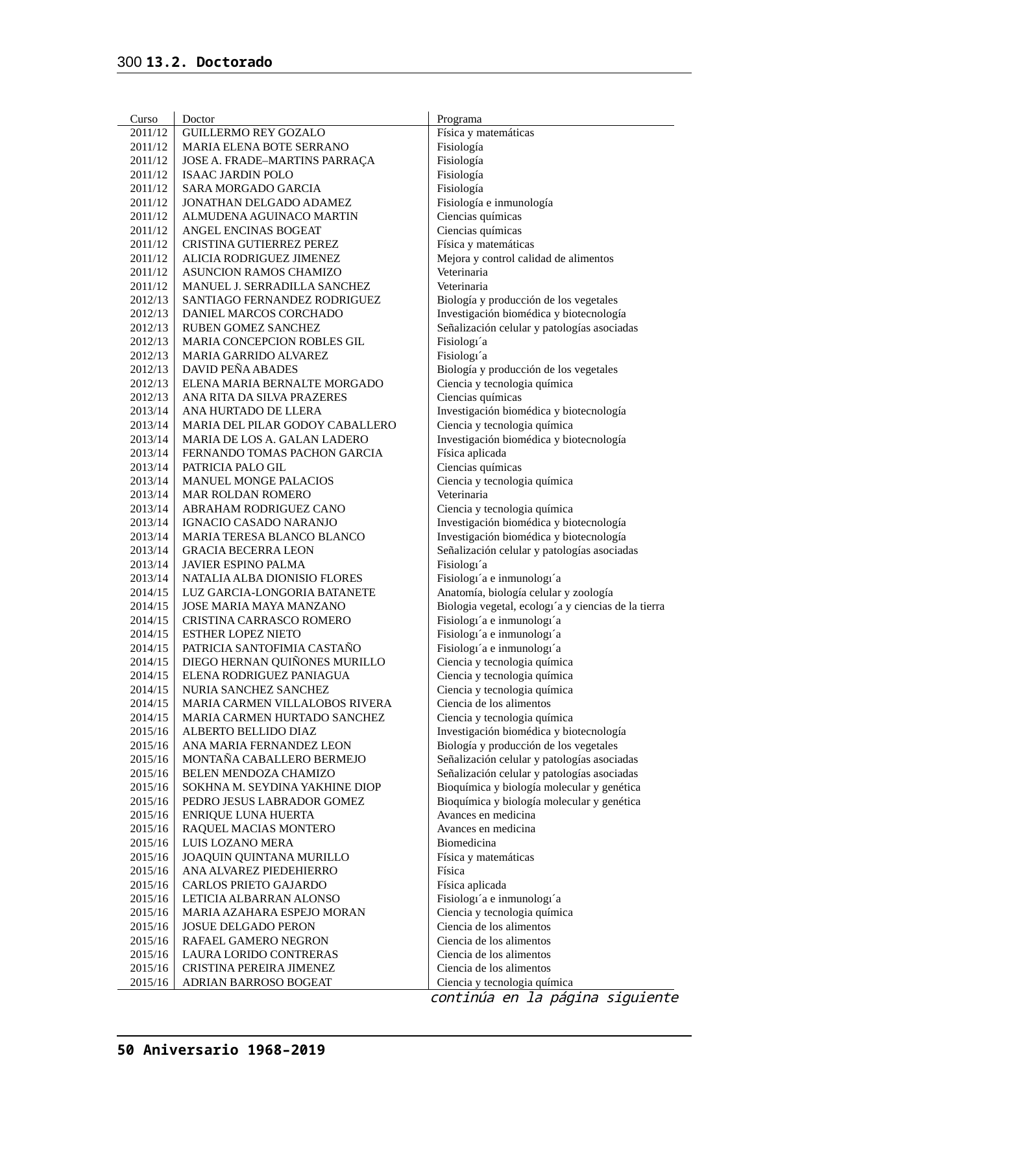

300 13.2. Doctorado
| Curso | Doctor | Programa |
| --- | --- | --- |
| 2011/12 | GUILLERMO REY GOZALO | Física y matemáticas |
| 2011/12 | MARIA ELENA BOTE SERRANO | Fisiología |
| 2011/12 | JOSE A. FRADE–MARTINS PARRAÇA | Fisiología |
| 2011/12 | ISAAC JARDIN POLO | Fisiología |
| 2011/12 | SARA MORGADO GARCIA | Fisiología |
| 2011/12 | JONATHAN DELGADO ADAMEZ | Fisiología e inmunología |
| 2011/12 | ALMUDENA AGUINACO MARTIN | Ciencias químicas |
| 2011/12 | ANGEL ENCINAS BOGEAT | Ciencias químicas |
| 2011/12 | CRISTINA GUTIERREZ PEREZ | Física y matemáticas |
| 2011/12 | ALICIA RODRIGUEZ JIMENEZ | Mejora y control calidad de alimentos |
| 2011/12 | ASUNCION RAMOS CHAMIZO | Veterinaria |
| 2011/12 | MANUEL J. SERRADILLA SANCHEZ | Veterinaria |
| 2012/13 | SANTIAGO FERNANDEZ RODRIGUEZ | Biología y producción de los vegetales |
| 2012/13 | DANIEL MARCOS CORCHADO | Investigación biomédica y biotecnología |
| 2012/13 | RUBEN GOMEZ SANCHEZ | Señalización celular y patologías asociadas |
| 2012/13 | MARIA CONCEPCION ROBLES GIL | Fisiologı´a |
| 2012/13 | MARIA GARRIDO ALVAREZ | Fisiologı´a |
| 2012/13 | DAVID PEÑA ABADES | Biología y producción de los vegetales |
| 2012/13 | ELENA MARIA BERNALTE MORGADO | Ciencia y tecnologia química |
| 2012/13 | ANA RITA DA SILVA PRAZERES | Ciencias químicas |
| 2013/14 | ANA HURTADO DE LLERA | Investigación biomédica y biotecnología |
| 2013/14 | MARIA DEL PILAR GODOY CABALLERO | Ciencia y tecnologia química |
| 2013/14 | MARIA DE LOS A. GALAN LADERO | Investigación biomédica y biotecnología |
| 2013/14 | FERNANDO TOMAS PACHON GARCIA | Física aplicada |
| 2013/14 | PATRICIA PALO GIL | Ciencias químicas |
| 2013/14 | MANUEL MONGE PALACIOS | Ciencia y tecnologia química |
| 2013/14 | MAR ROLDAN ROMERO | Veterinaria |
| 2013/14 | ABRAHAM RODRIGUEZ CANO | Ciencia y tecnologia química |
| 2013/14 | IGNACIO CASADO NARANJO | Investigación biomédica y biotecnología |
| 2013/14 | MARIA TERESA BLANCO BLANCO | Investigación biomédica y biotecnología |
| 2013/14 | GRACIA BECERRA LEON | Señalización celular y patologías asociadas |
| 2013/14 | JAVIER ESPINO PALMA | Fisiologı´a |
| 2013/14 | NATALIA ALBA DIONISIO FLORES | Fisiologı´a e inmunologı´a |
| 2014/15 | LUZ GARCIA-LONGORIA BATANETE | Anatomía, biología celular y zoología |
| 2014/15 | JOSE MARIA MAYA MANZANO | Biologia vegetal, ecologı´a y ciencias de la tierra |
| 2014/15 | CRISTINA CARRASCO ROMERO | Fisiologı´a e inmunologı´a |
| 2014/15 | ESTHER LOPEZ NIETO | Fisiologı´a e inmunologı´a |
| 2014/15 | PATRICIA SANTOFIMIA CASTAÑO | Fisiologı´a e inmunologı´a |
| 2014/15 | DIEGO HERNAN QUIÑONES MURILLO | Ciencia y tecnologia química |
| 2014/15 | ELENA RODRIGUEZ PANIAGUA | Ciencia y tecnologia química |
| 2014/15 | NURIA SANCHEZ SANCHEZ | Ciencia y tecnologia química |
| 2014/15 | MARIA CARMEN VILLALOBOS RIVERA | Ciencia de los alimentos |
| 2014/15 | MARIA CARMEN HURTADO SANCHEZ | Ciencia y tecnologia química |
| 2015/16 | ALBERTO BELLIDO DIAZ | Investigación biomédica y biotecnología |
| 2015/16 | ANA MARIA FERNANDEZ LEON | Biología y producción de los vegetales |
| 2015/16 | MONTAÑA CABALLERO BERMEJO | Señalización celular y patologías asociadas |
| 2015/16 | BELEN MENDOZA CHAMIZO | Señalización celular y patologías asociadas |
| 2015/16 | SOKHNA M. SEYDINA YAKHINE DIOP | Bioquímica y biología molecular y genética |
| 2015/16 | PEDRO JESUS LABRADOR GOMEZ | Bioquímica y biología molecular y genética |
| 2015/16 | ENRIQUE LUNA HUERTA | Avances en medicina |
| 2015/16 | RAQUEL MACIAS MONTERO | Avances en medicina |
| 2015/16 | LUIS LOZANO MERA | Biomedicina |
| 2015/16 | JOAQUIN QUINTANA MURILLO | Física y matemáticas |
| 2015/16 | ANA ALVAREZ PIEDEHIERRO | Física |
| 2015/16 | CARLOS PRIETO GAJARDO | Física aplicada |
| 2015/16 | LETICIA ALBARRAN ALONSO | Fisiologı´a e inmunologı´a |
| 2015/16 | MARIA AZAHARA ESPEJO MORAN | Ciencia y tecnologia química |
| 2015/16 | JOSUE DELGADO PERON | Ciencia de los alimentos |
| 2015/16 | RAFAEL GAMERO NEGRON | Ciencia de los alimentos |
| 2015/16 | LAURA LORIDO CONTRERAS | Ciencia de los alimentos |
| 2015/16 | CRISTINA PEREIRA JIMENEZ | Ciencia de los alimentos |
| 2015/16 | ADRIAN BARROSO BOGEAT | Ciencia y tecnologia química |
continúa en la página siguiente
50 Aniversario 1968–2019